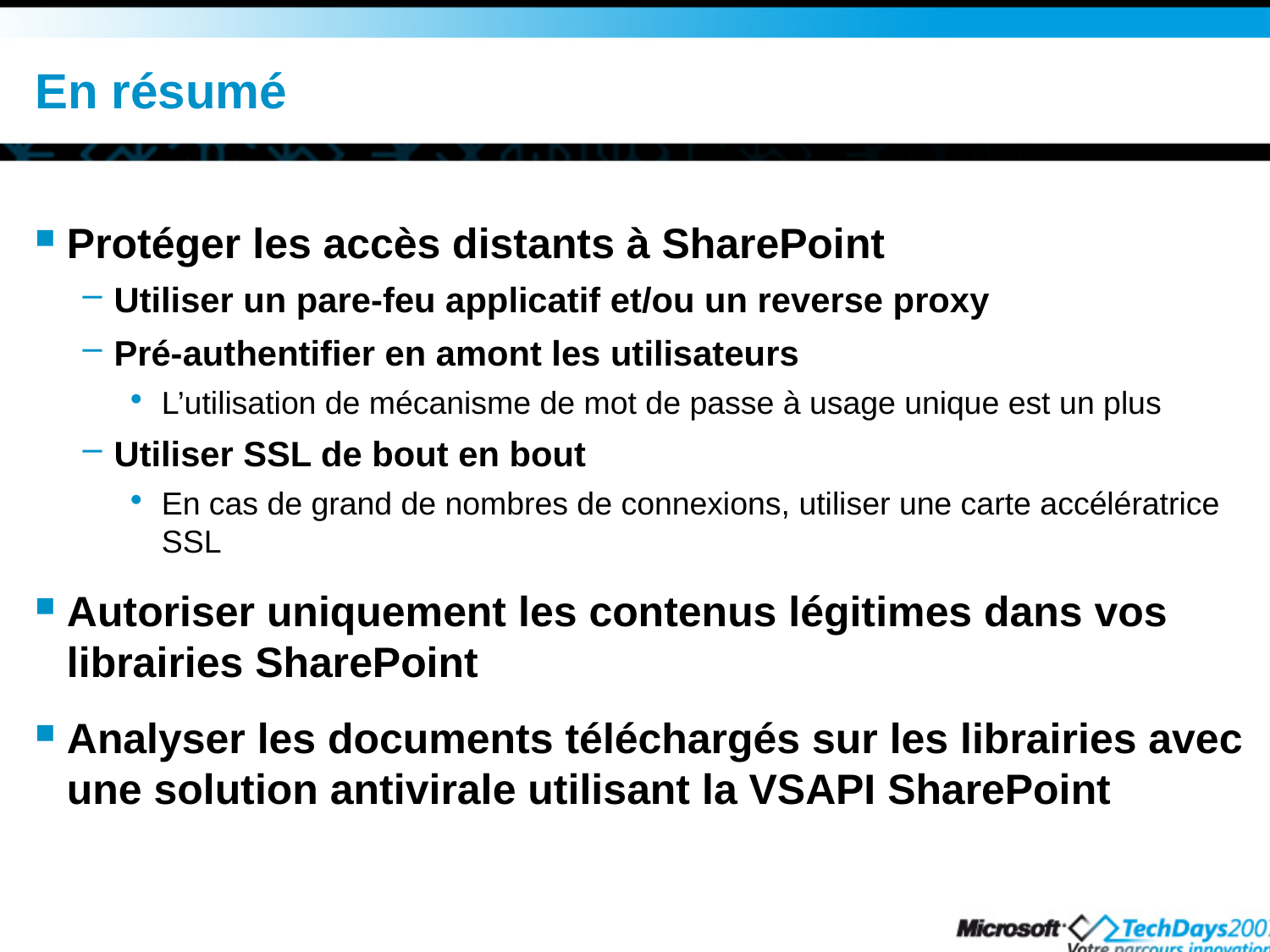

# En résumé
Protéger les accès distants à SharePoint
Utiliser un pare-feu applicatif et/ou un reverse proxy
Pré-authentifier en amont les utilisateurs
L’utilisation de mécanisme de mot de passe à usage unique est un plus
Utiliser SSL de bout en bout
En cas de grand de nombres de connexions, utiliser une carte accélératrice SSL
Autoriser uniquement les contenus légitimes dans vos librairies SharePoint
Analyser les documents téléchargés sur les librairies avec une solution antivirale utilisant la VSAPI SharePoint